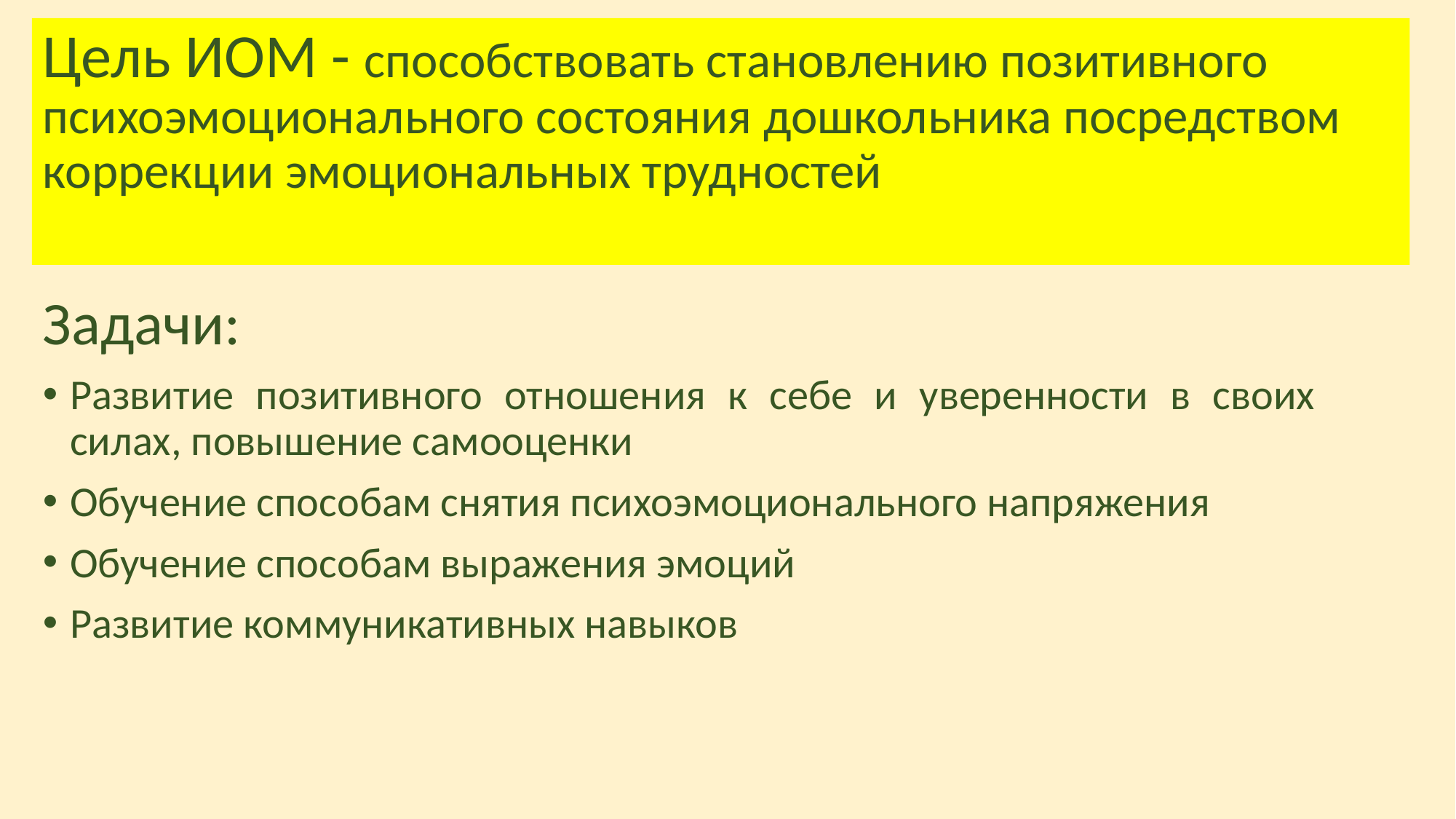

# Цель ИОМ - способствовать становлению позитивного психоэмоционального состояния дошкольника посредством коррекции эмоциональных трудностей
Задачи:
Развитие позитивного отношения к себе и уверенности в своих силах, повышение самооценки
Обучение способам снятия психоэмоционального напряжения
Обучение способам выражения эмоций
Развитие коммуникативных навыков